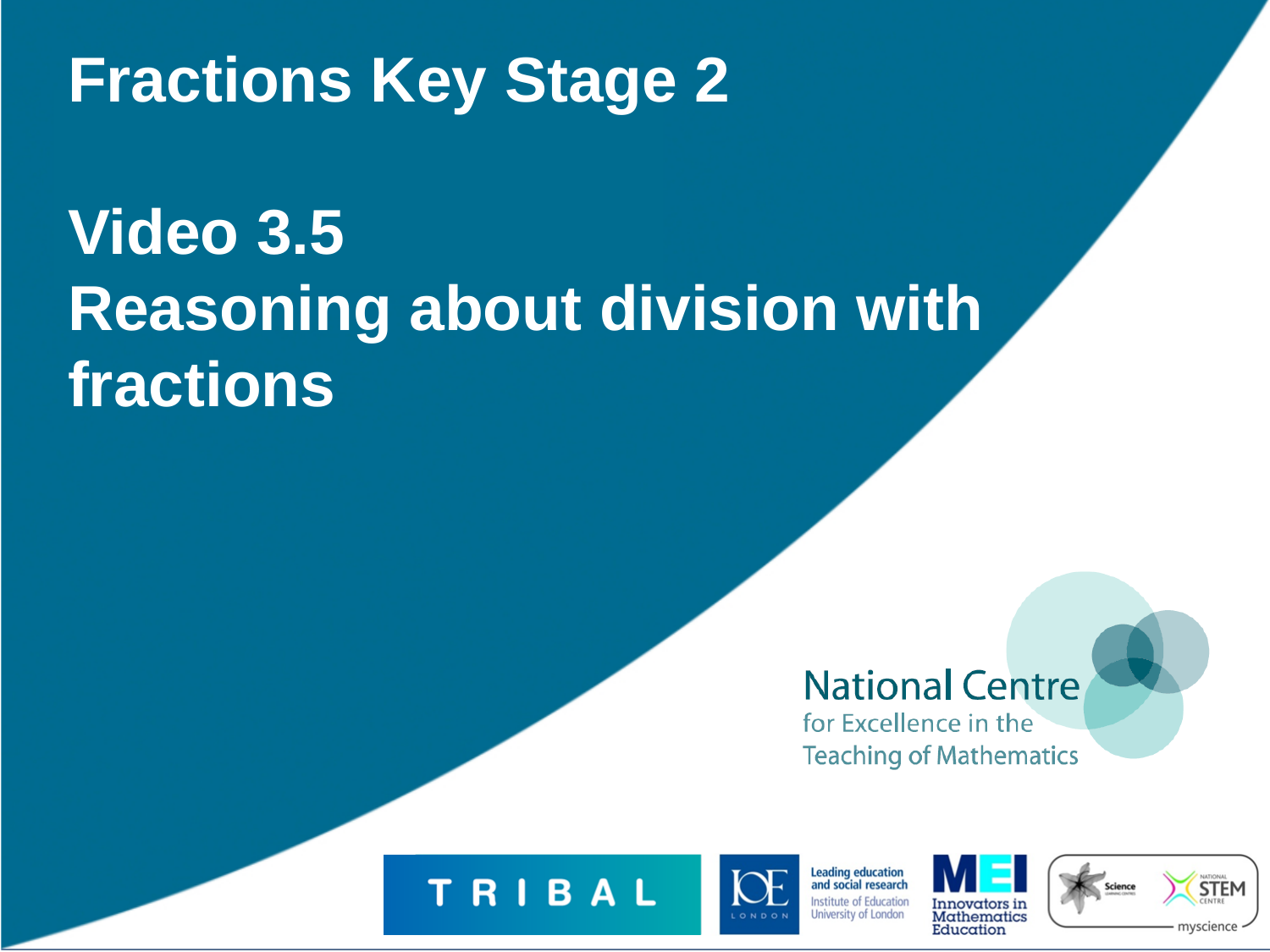

# Fractions Key Stage 2 Video 3.5 Reasoning about division with fractions